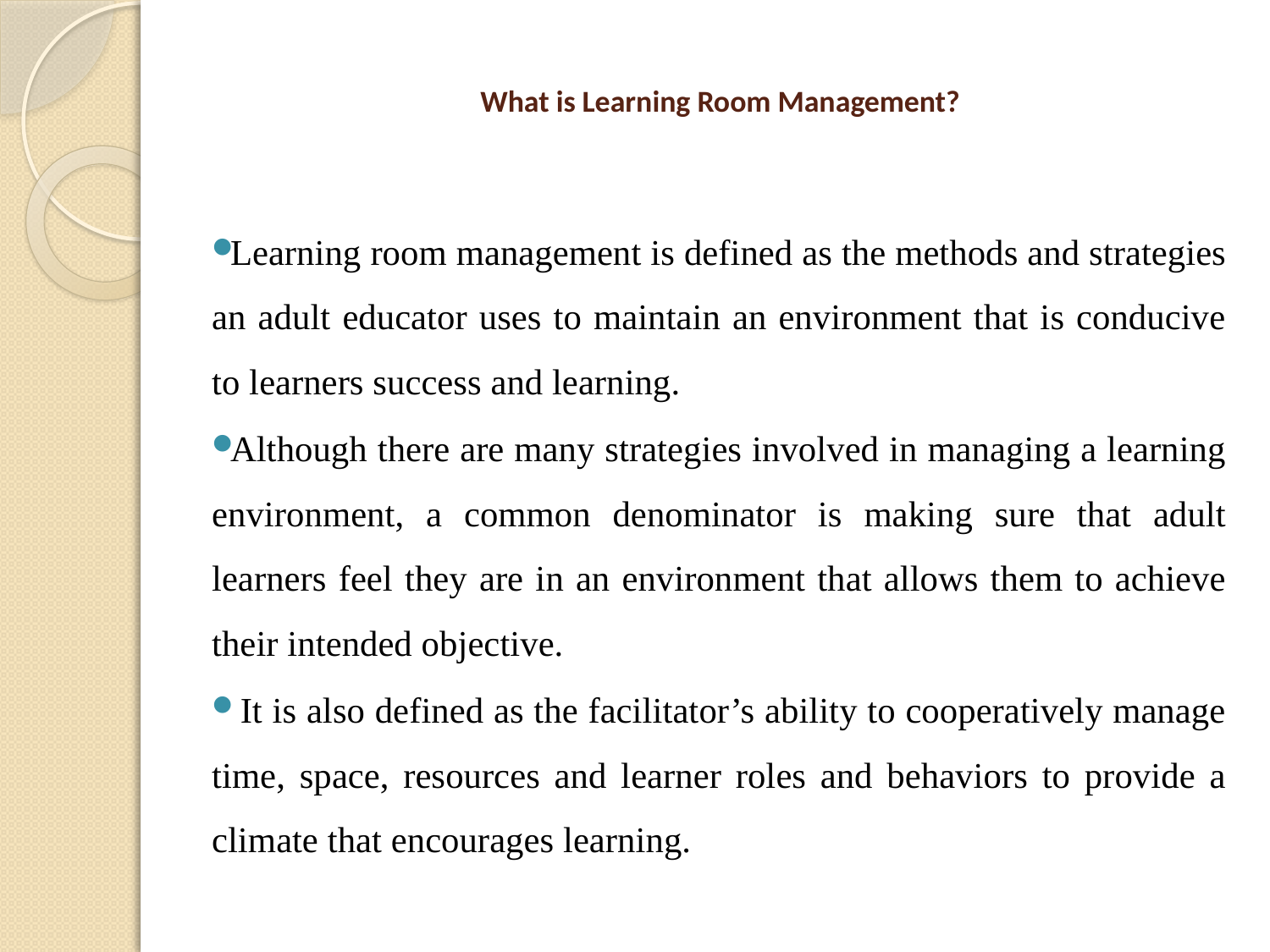

# What is Learning Room Management?
Learning room management is defined as the methods and strategies an adult educator uses to maintain an environment that is conducive to learners success and learning.
Although there are many strategies involved in managing a learning environment, a common denominator is making sure that adult learners feel they are in an environment that allows them to achieve their intended objective.
 It is also defined as the facilitator’s ability to cooperatively manage time, space, resources and learner roles and behaviors to provide a climate that encourages learning.